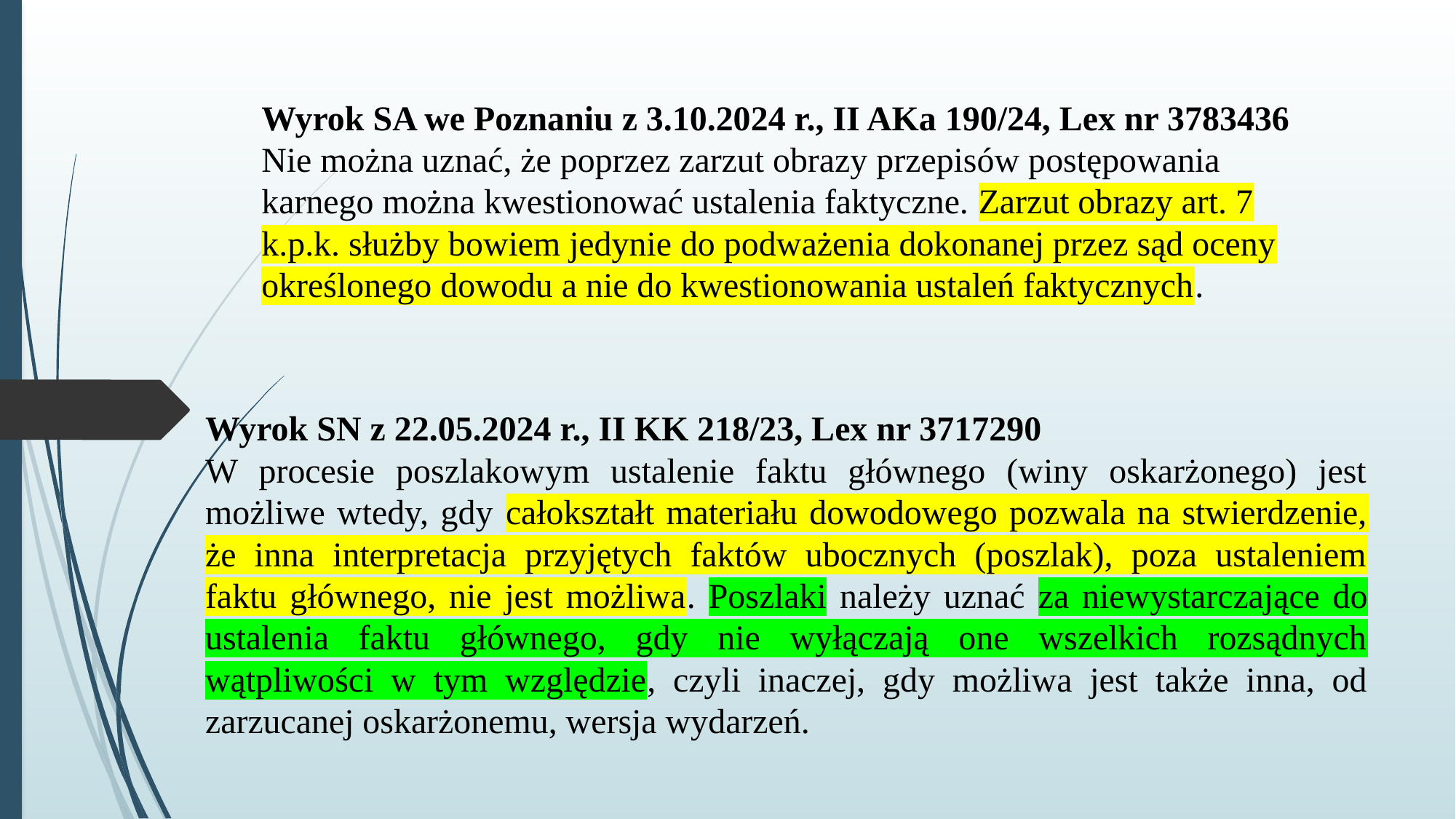

# Wyrok SA we Poznaniu z 3.10.2024 r., II AKa 190/24, Lex nr 3783436 Nie można uznać, że poprzez zarzut obrazy przepisów postępowania karnego można kwestionować ustalenia faktyczne. Zarzut obrazy art. 7 k.p.k. służby bowiem jedynie do podważenia dokonanej przez sąd oceny określonego dowodu a nie do kwestionowania ustaleń faktycznych.
Wyrok SN z 22.05.2024 r., II KK 218/23, Lex nr 3717290
W procesie poszlakowym ustalenie faktu głównego (winy oskarżonego) jest możliwe wtedy, gdy całokształt materiału dowodowego pozwala na stwierdzenie, że inna interpretacja przyjętych faktów ubocznych (poszlak), poza ustaleniem faktu głównego, nie jest możliwa. Poszlaki należy uznać za niewystarczające do ustalenia faktu głównego, gdy nie wyłączają one wszelkich rozsądnych wątpliwości w tym względzie, czyli inaczej, gdy możliwa jest także inna, od zarzucanej oskarżonemu, wersja wydarzeń.